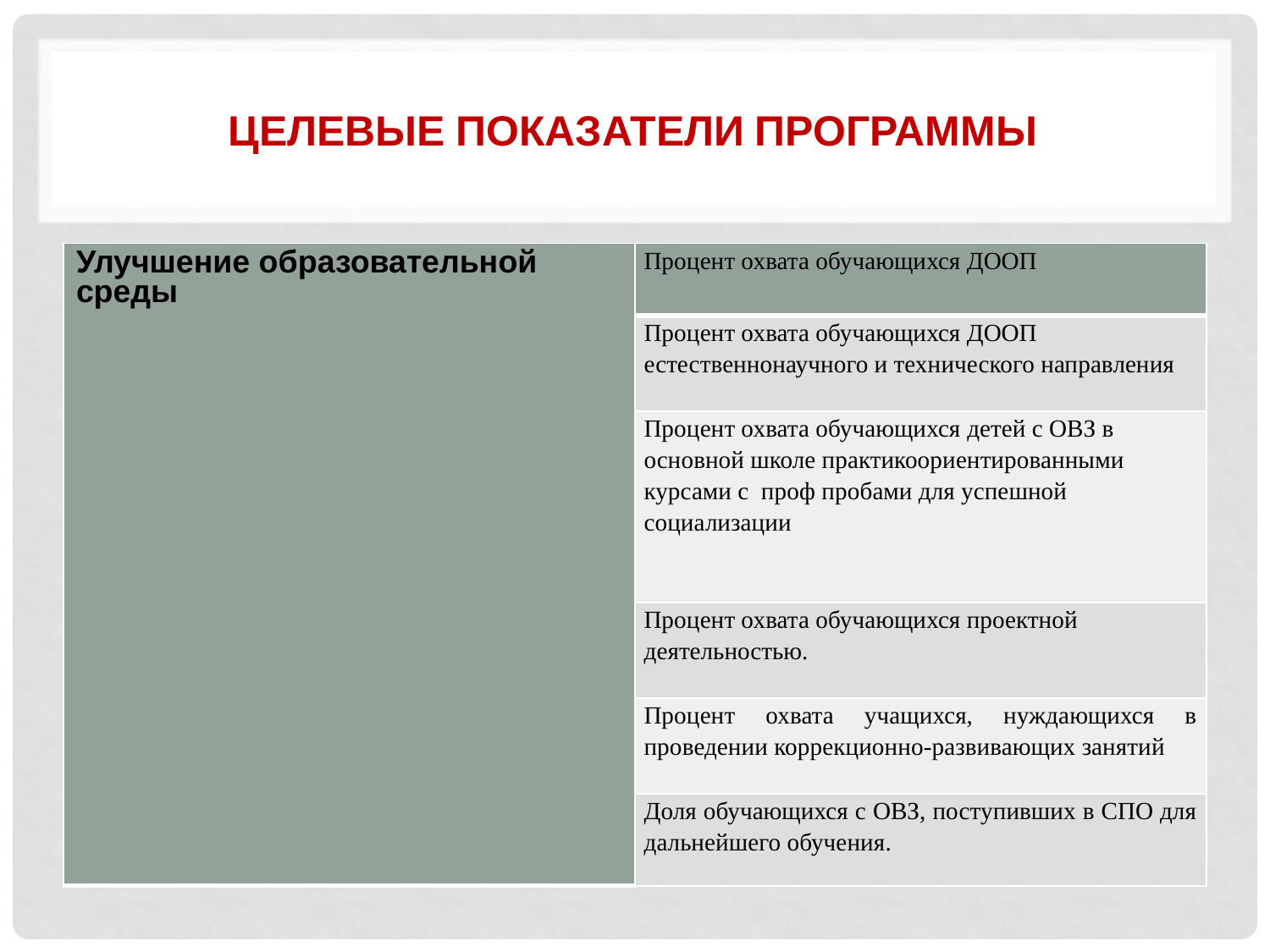

# ЦЕЛЕВЫЕ ПОКАЗАТЕЛИ программы
| Улучшение образовательной среды | Процент охвата обучающихся ДООП |
| --- | --- |
|  | Процент охвата обучающихся ДООП естественнонаучного и технического направления |
|  | Процент охвата обучающихся детей с ОВЗ в основной школе практикоориентированными курсами с проф пробами для успешной социализации |
|  | Процент охвата обучающихся проектной деятельностью. |
|  | Процент охвата учащихся, нуждающихся в проведении коррекционно-развивающих занятий |
|  | Доля обучающихся с ОВЗ, поступивших в СПО для дальнейшего обучения. |